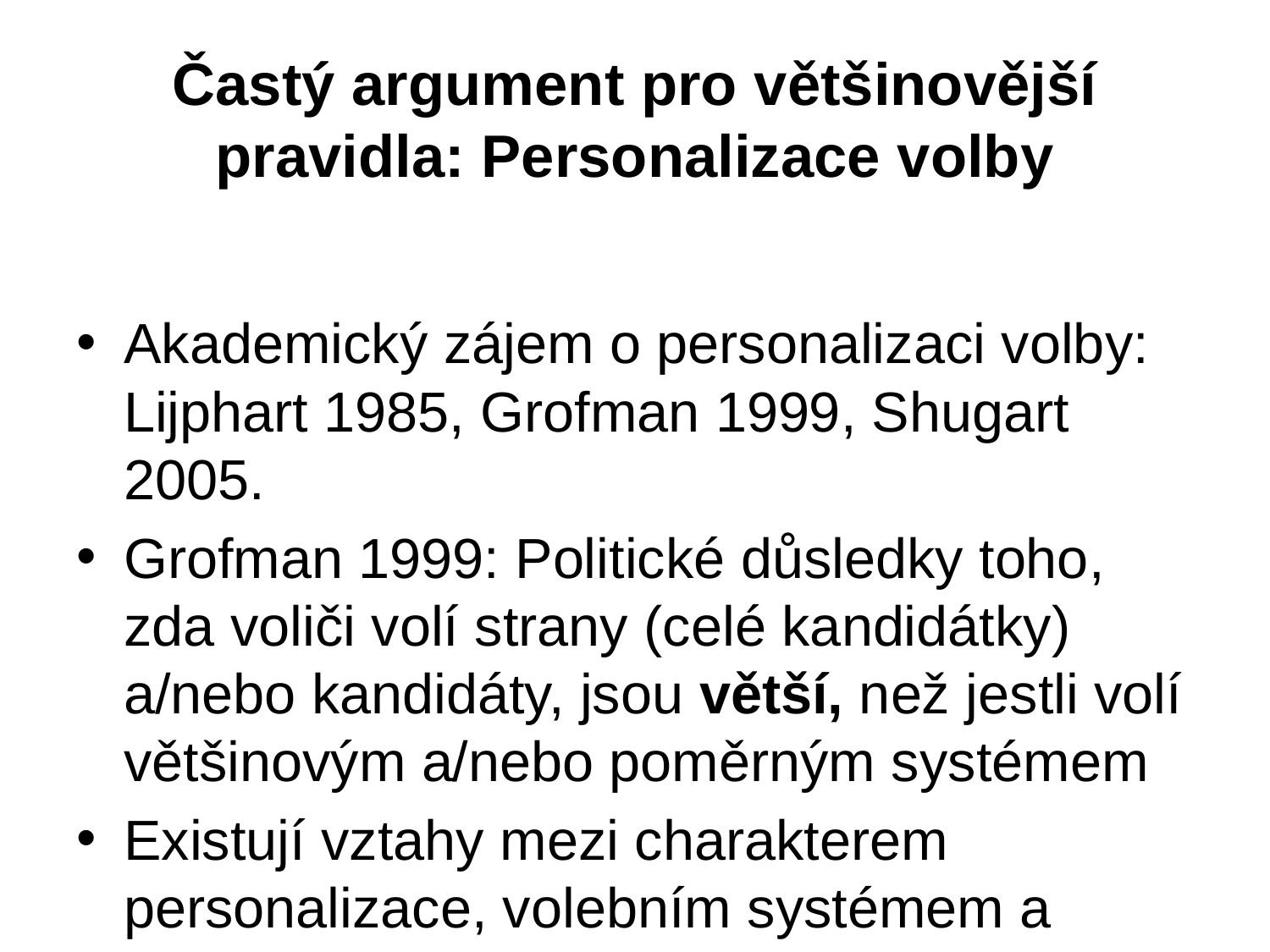

# Častý argument pro většinovější pravidla: Personalizace volby

Akademický zájem o personalizaci volby: Lijphart 1985, Grofman 1999, Shugart 2005.
Grofman 1999: Politické důsledky toho, zda voliči volí strany (celé kandidátky) a/nebo kandidáty, jsou větší, než jestli volí většinovým a/nebo poměrným systémem
Existují vztahy mezi charakterem personalizace, volebním systémem a strategiemi strany